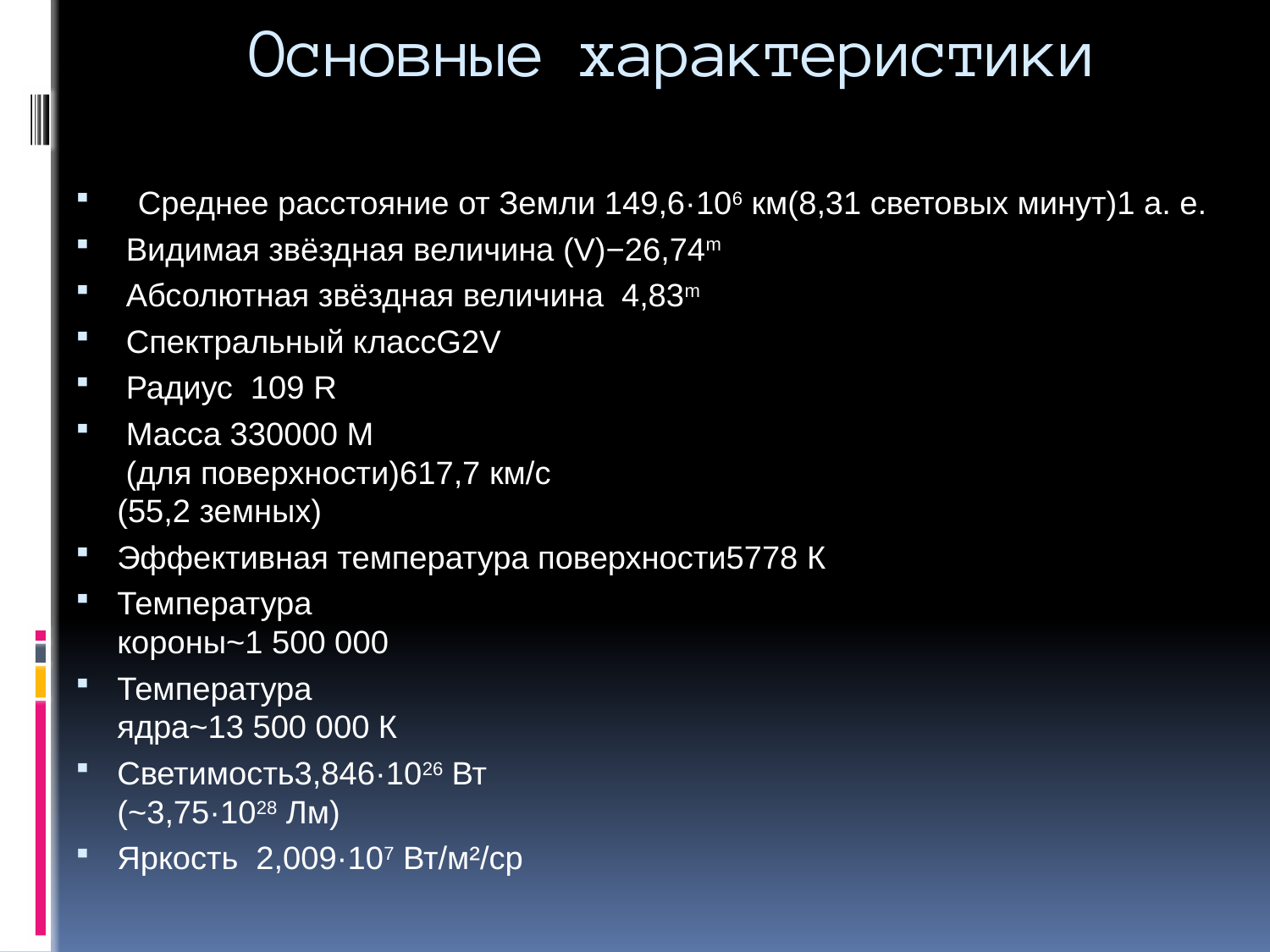

# Основные характеристики
Среднее расстояние от Земли 149,6·106 км(8,31 световых минут)1 а. е.
 Видимая звёздная величина (V)−26,74m
 Абсолютная звёздная величина  4,83m
 Спектральный классG2V
 Радиус  109 R
 Масса 330000 М
 (для поверхности)617,7 км/с
(55,2 земных)
Эффективная температура поверхности5778 К
Температура
короны~1 500 000
Температура
ядра~13 500 000 К
Светимость3,846·1026 Вт
(~3,75·1028 Лм)
Яркость  2,009·107 Вт/м²/ср